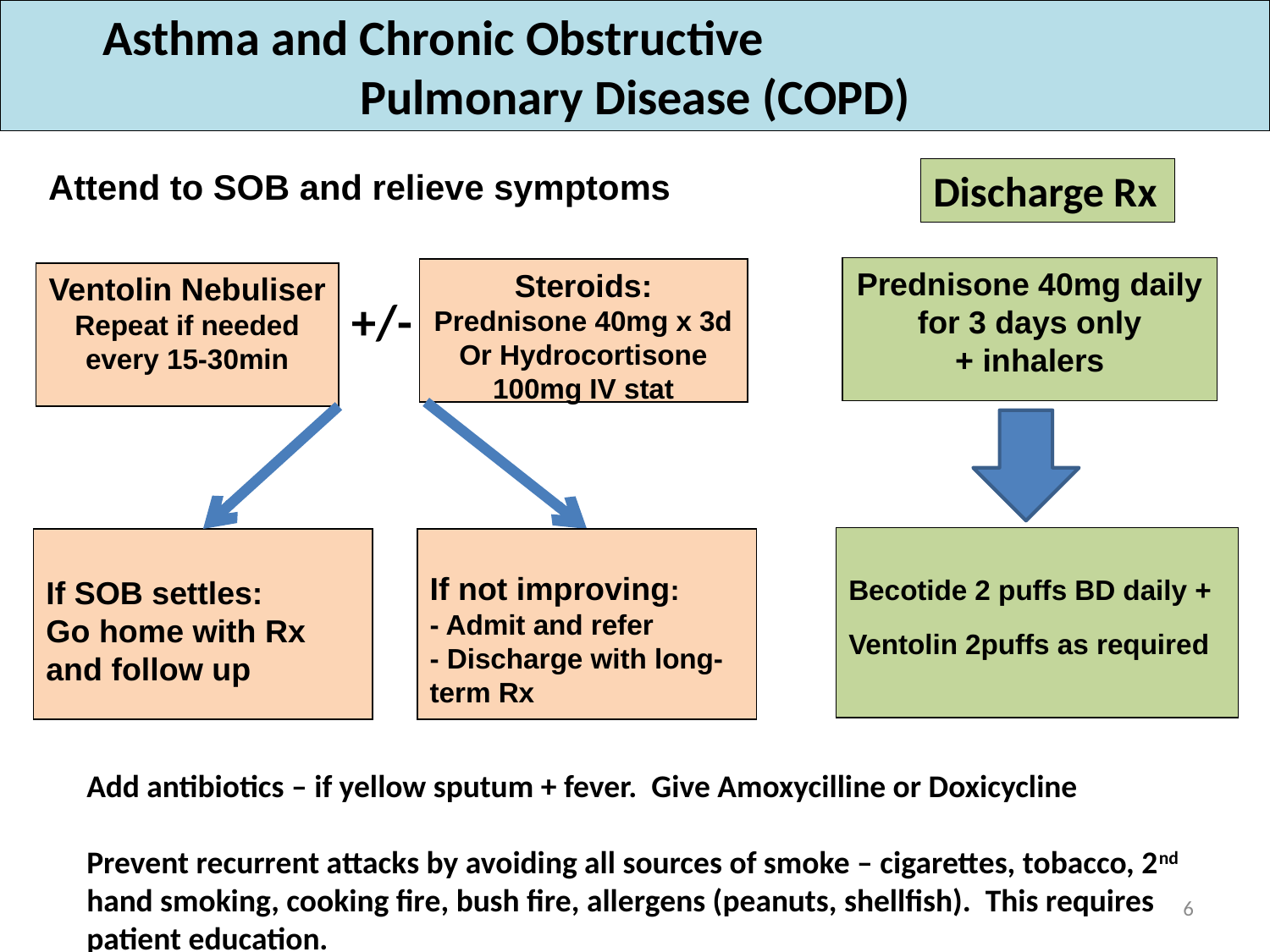

Asthma and Chronic Obstructive                                     Pulmonary Disease (COPD)

Attend to SOB and relieve symptoms
Discharge Rx
Prednisone 40mg daily for 3 days only
+ inhalers

Ventolin Nebuliser
Repeat if needed
every 15-30min

Steroids:
Prednisone 40mg x 3d
Or Hydrocortisone 100mg IV stat

+/-

Becotide 2 puffs BD daily +
Ventolin 2puffs as required

If SOB settles:
Go home with Rx and follow up

If not improving:
- Admit and refer
- Discharge with long-term Rx
Add antibiotics – if yellow sputum + fever.  Give Amoxycilline or Doxicycline

Prevent recurrent attacks by avoiding all sources of smoke – cigarettes, tobacco, 2nd hand smoking, cooking fire, bush fire, allergens (peanuts, shellfish).  This requires patient education.
6